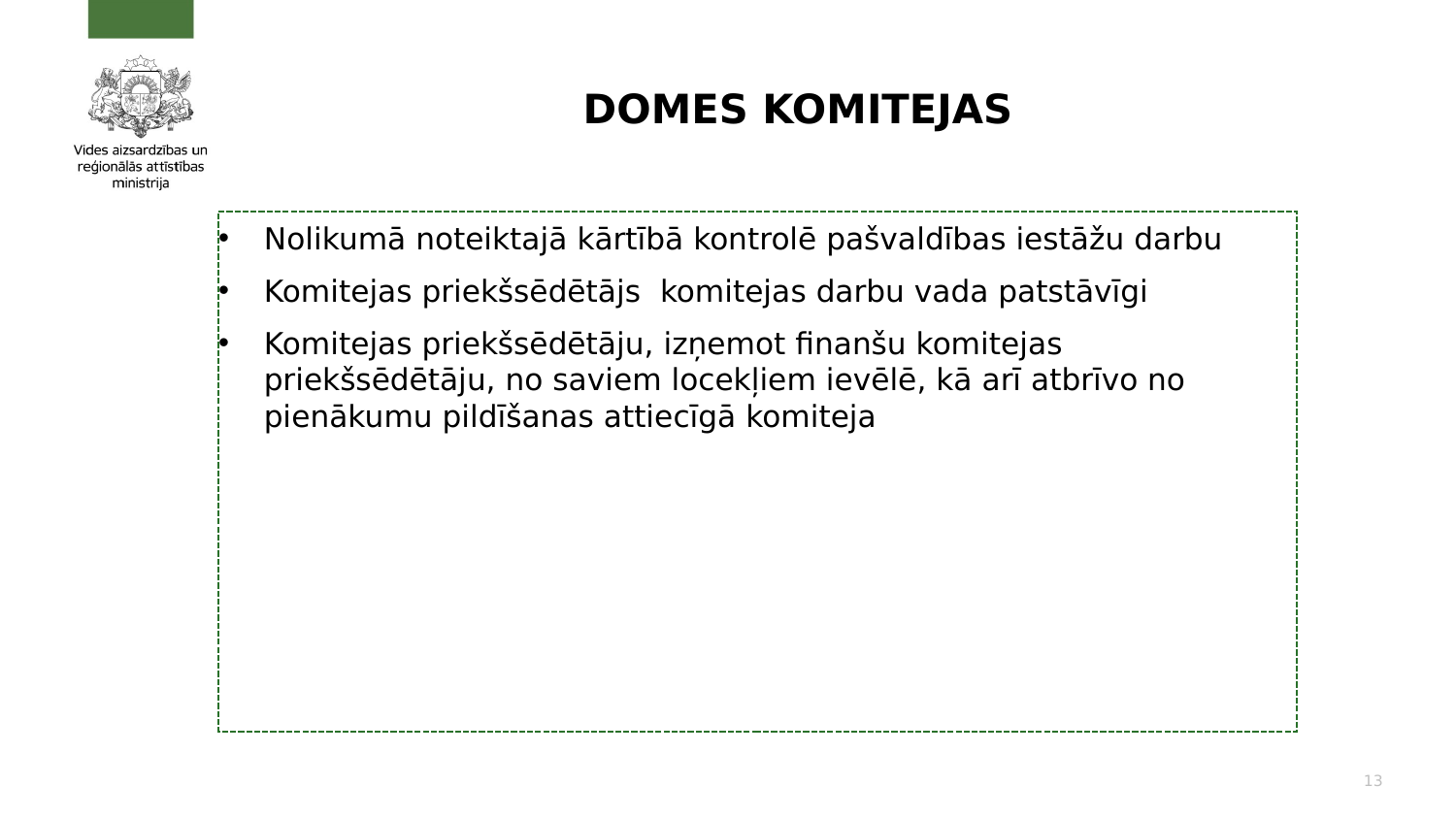

# Domes komitejas
Nolikumā noteiktajā kārtībā kontrolē pašvaldības iestāžu darbu
Komitejas priekšsēdētājs  komitejas darbu vada patstāvīgi
Komitejas priekšsēdētāju, izņemot finanšu komitejas priekšsēdētāju, no saviem locekļiem ievēlē, kā arī atbrīvo no pienākumu pildīšanas attiecīgā komiteja

13